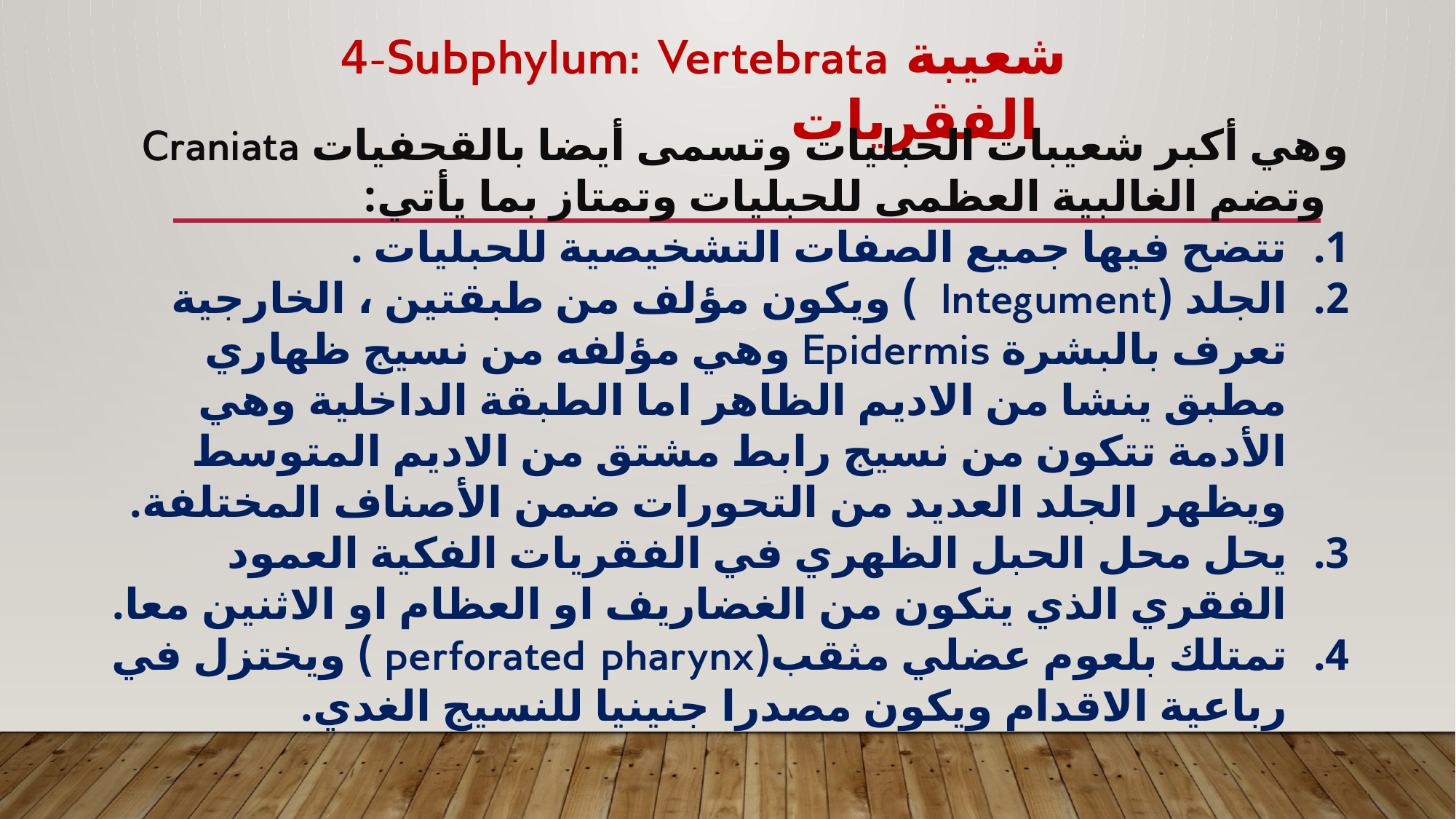

4-Subphylum: Vertebrata شعيبة الفقريات
وهي أكبر شعيبات الحبليات وتسمى أيضا بالقحفيات Craniata     وتضم الغالبية العظمى للحبليات وتمتاز بما يأتي:
تتضح فيها جميع الصفات التشخيصية للحبليات .
الجلد (Integument  ) ويكون مؤلف من طبقتين ، الخارجية تعرف بالبشرة Epidermis وهي مؤلفه من نسيج ظهاري مطبق ينشا من الاديم الظاهر اما الطبقة الداخلية وهي الأدمة تتكون من نسيج رابط مشتق من الاديم المتوسط  ويظهر الجلد العديد من التحورات ضمن الأصناف المختلفة.
يحل محل الحبل الظهري في الفقريات الفكية العمود الفقري الذي يتكون من الغضاريف او العظام او الاثنين معا.
تمتلك بلعوم عضلي مثقب(perforated pharynx ) ويختزل في رباعية الاقدام ويكون مصدرا جنينيا للنسيج الغدي.